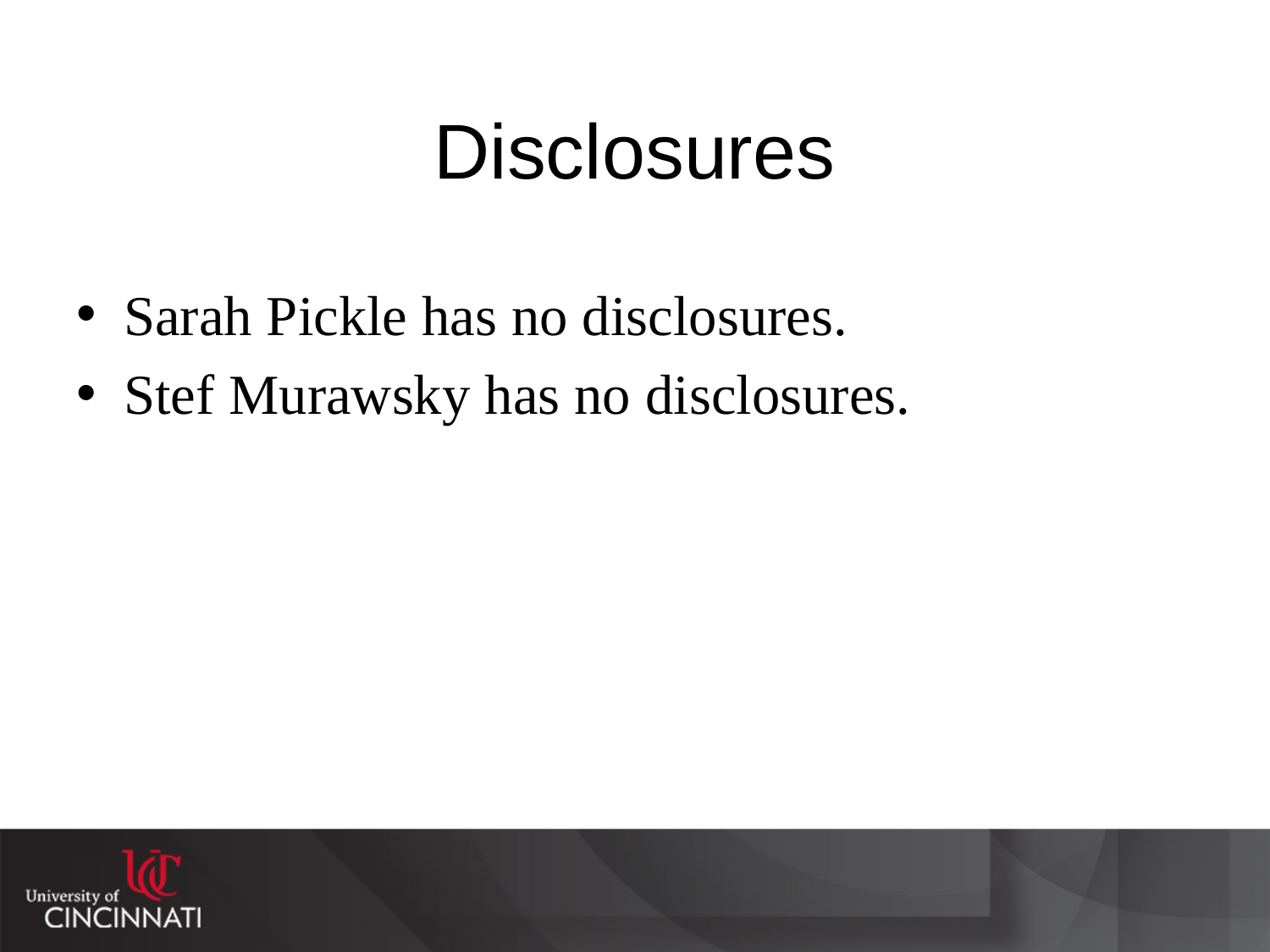

# Disclosures
Sarah Pickle has no disclosures.
Stef Murawsky has no disclosures.